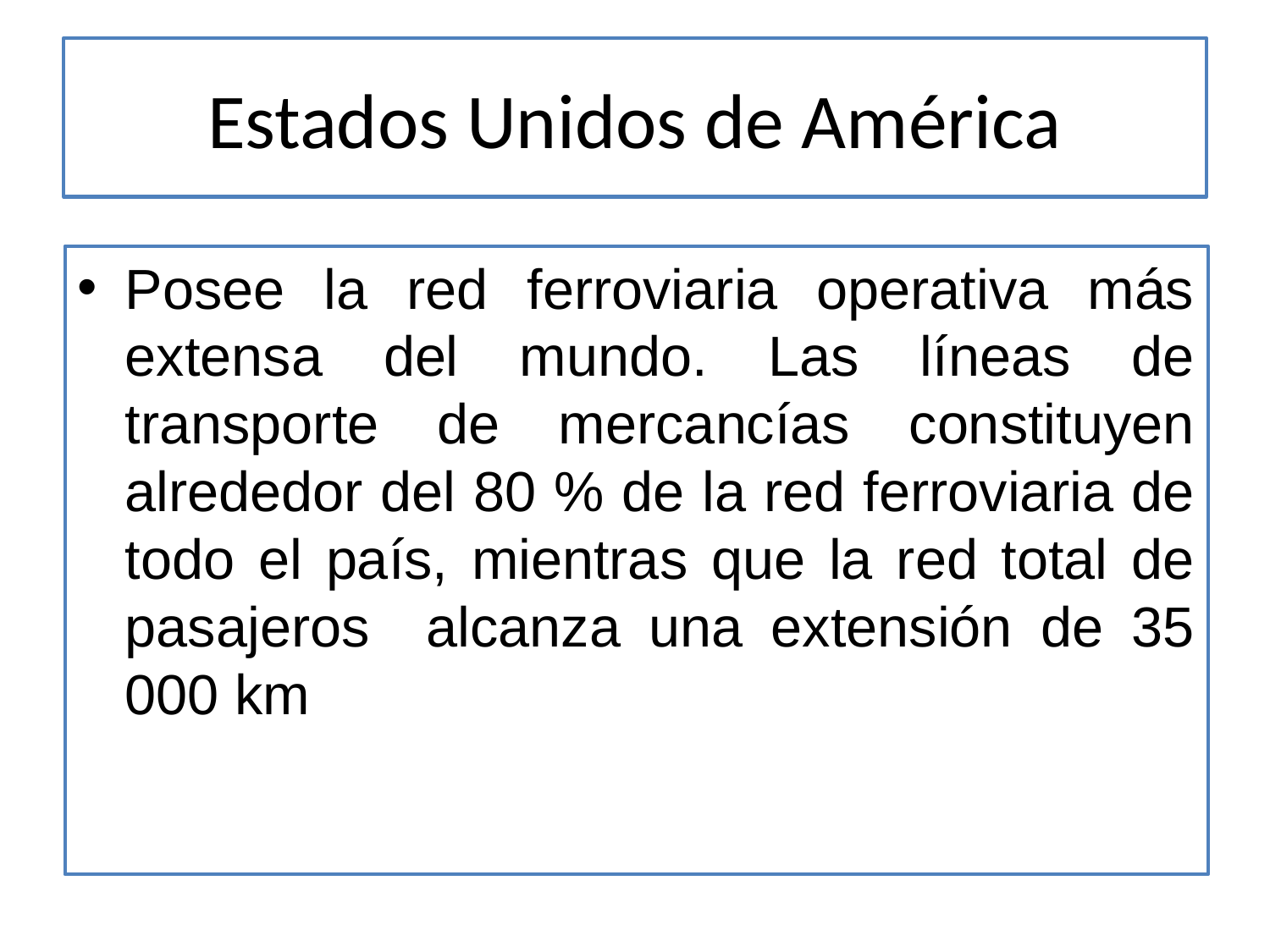

# Estados Unidos de América
Posee la red ferroviaria operativa más extensa del mundo. Las líneas de transporte de mercancías constituyen alrededor del 80 % de la red ferroviaria de todo el país, mientras que la red total de pasajeros  alcanza una extensión de 35 000 km